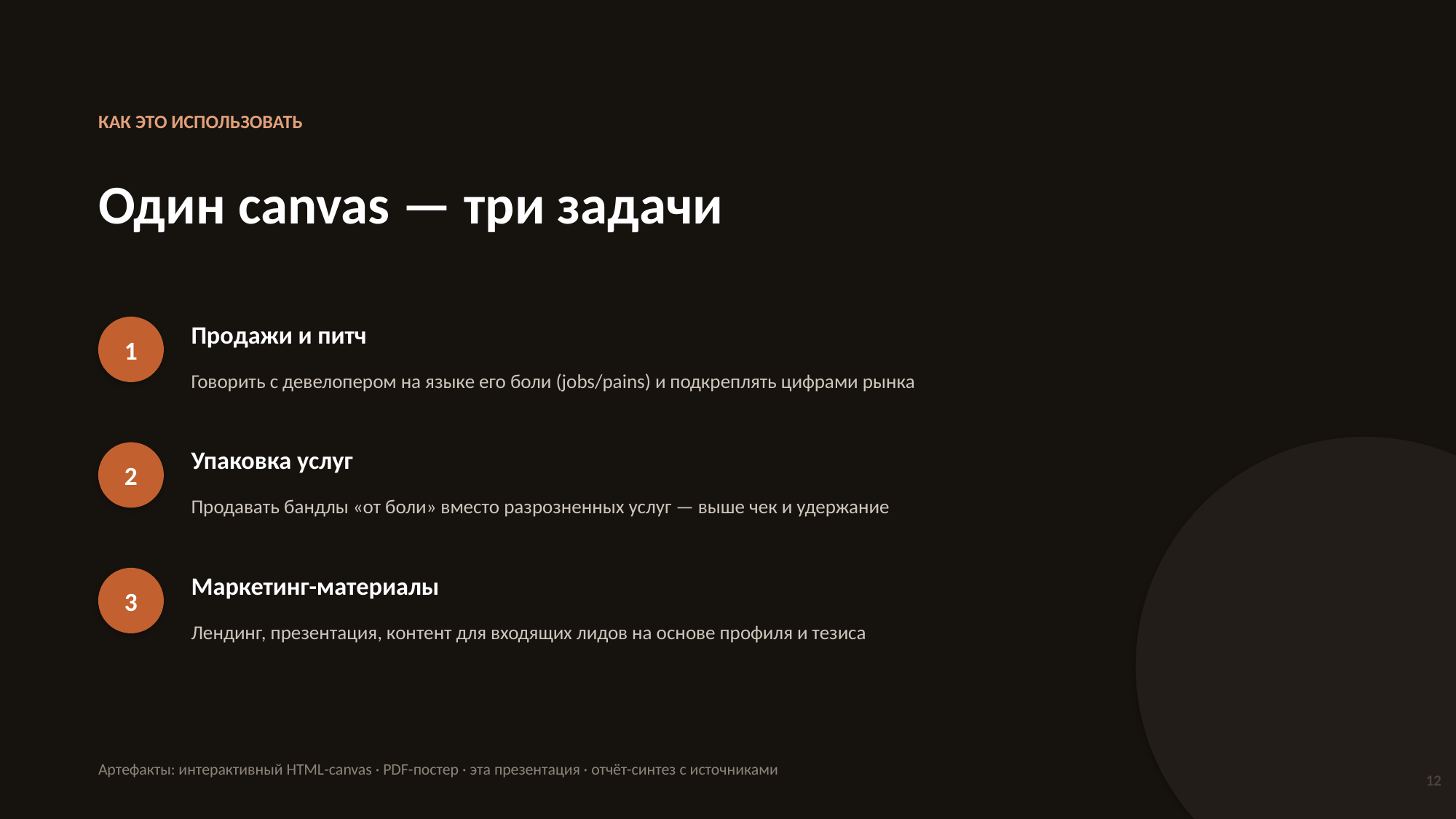

КАК ЭТО ИСПОЛЬЗОВАТЬ
Один canvas — три задачи
1
Продажи и питч
Говорить с девелопером на языке его боли (jobs/pains) и подкреплять цифрами рынка

2
Упаковка услуг
Продавать бандлы «от боли» вместо разрозненных услуг — выше чек и удержание
3
Маркетинг-материалы
Лендинг, презентация, контент для входящих лидов на основе профиля и тезиса
Артефакты: интерактивный HTML-canvas · PDF-постер · эта презентация · отчёт-синтез с источниками
12